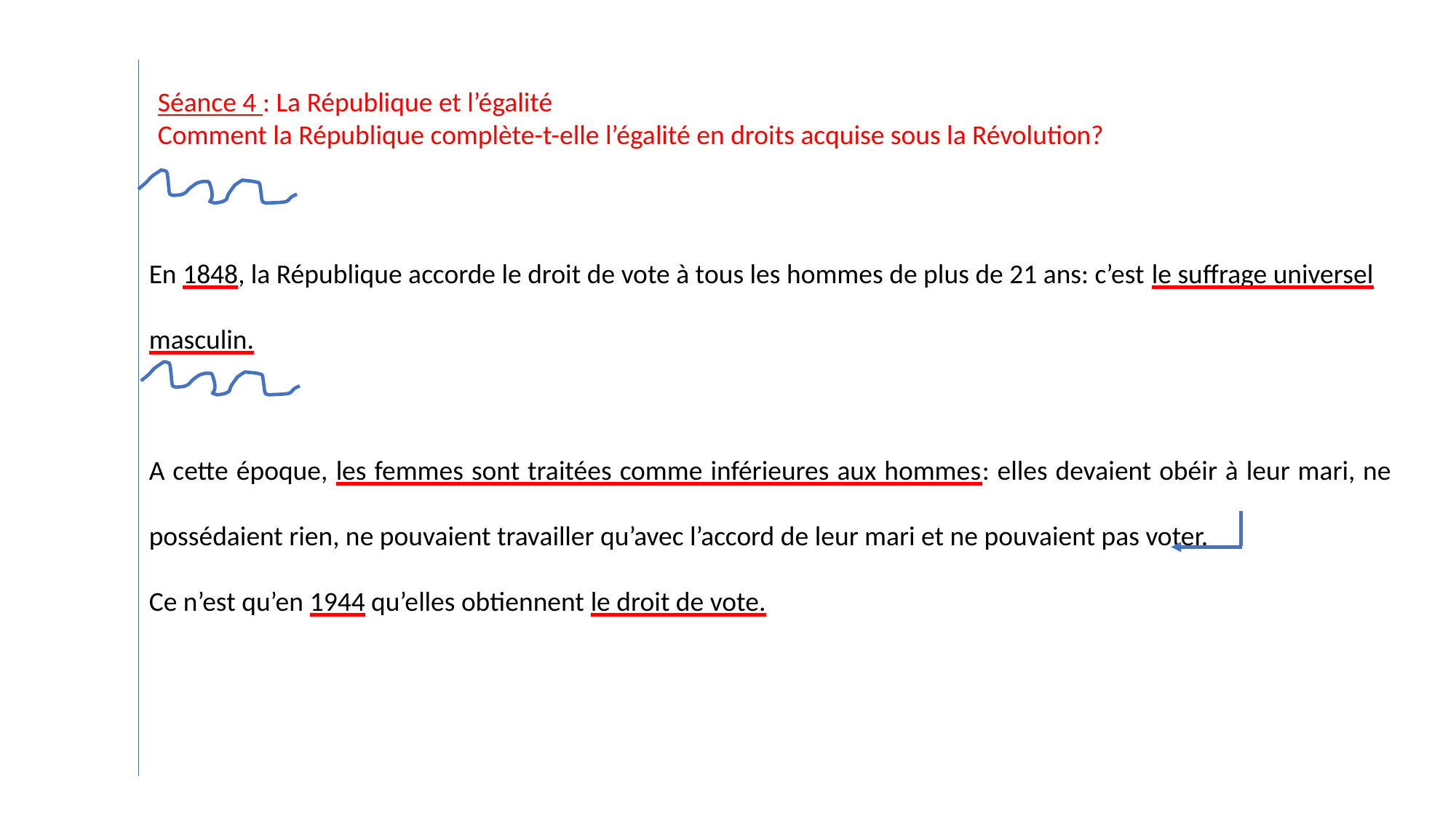

Séance 4 : La République et l’égalité
Comment la République complète-t-elle l’égalité en droits acquise sous la Révolution?

En 1848, la République accorde le droit de vote à tous les hommes de plus de 21 ans: c’est le suffrage universel masculin.

A cette époque, les femmes sont traitées comme inférieures aux hommes: elles devaient obéir à leur mari, ne possédaient rien, ne pouvaient travailler qu’avec l’accord de leur mari et ne pouvaient pas voter.
Ce n’est qu’en 1944 qu’elles obtiennent le droit de vote.